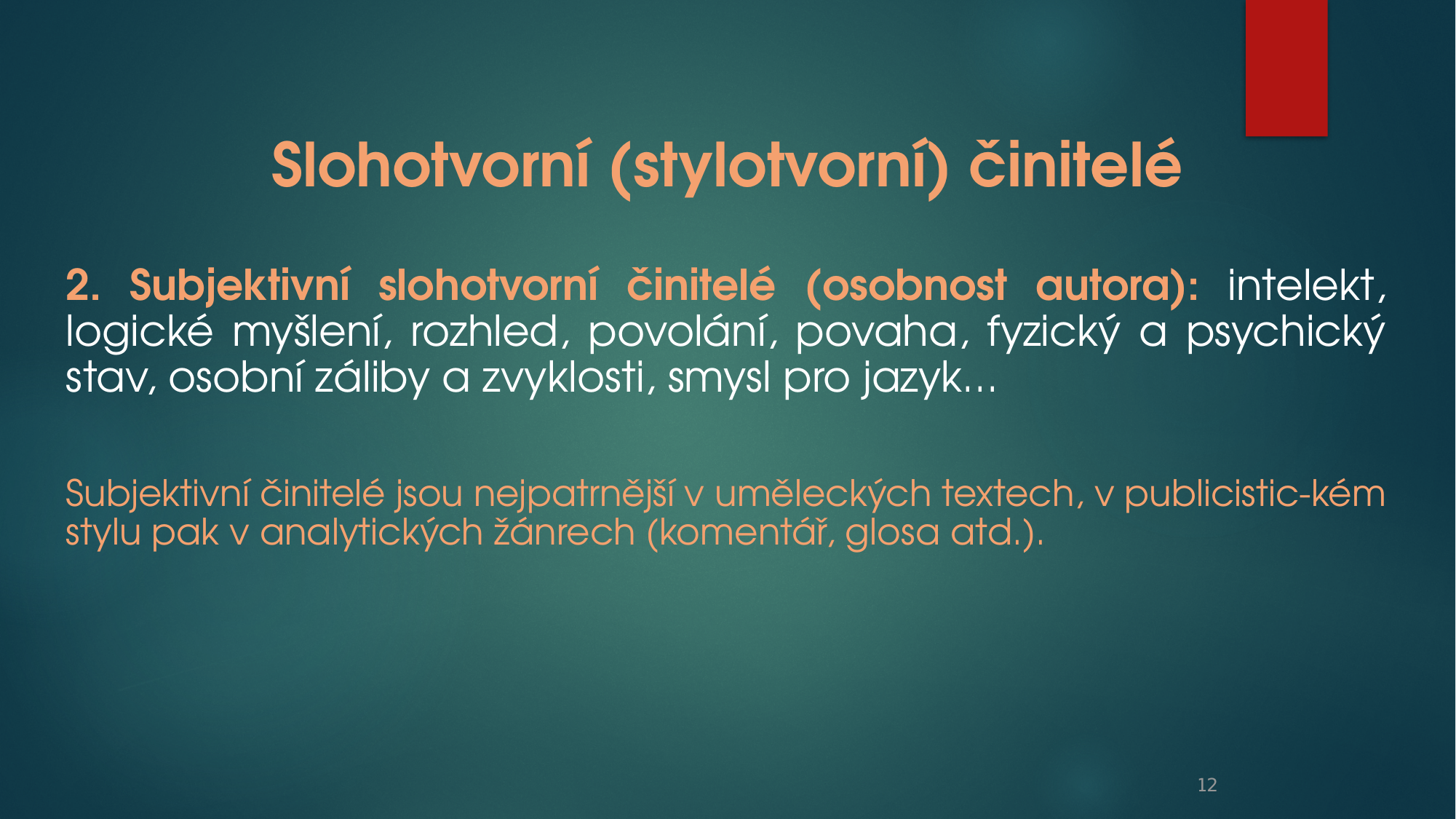

Slohotvorní (stylotvorní) činitelé

2. Subjektivní slohotvorní činitelé (osobnost autora): intelekt, logické myšlení, rozhled, povolání, povaha, fyzický a psychický stav, osobní záliby a zvyklosti, smysl pro jazyk…

Subjektivní činitelé jsou nejpatrnější v uměleckých textech, v publicistic-kém stylu pak v analytických žánrech (komentář, glosa atd.).
12